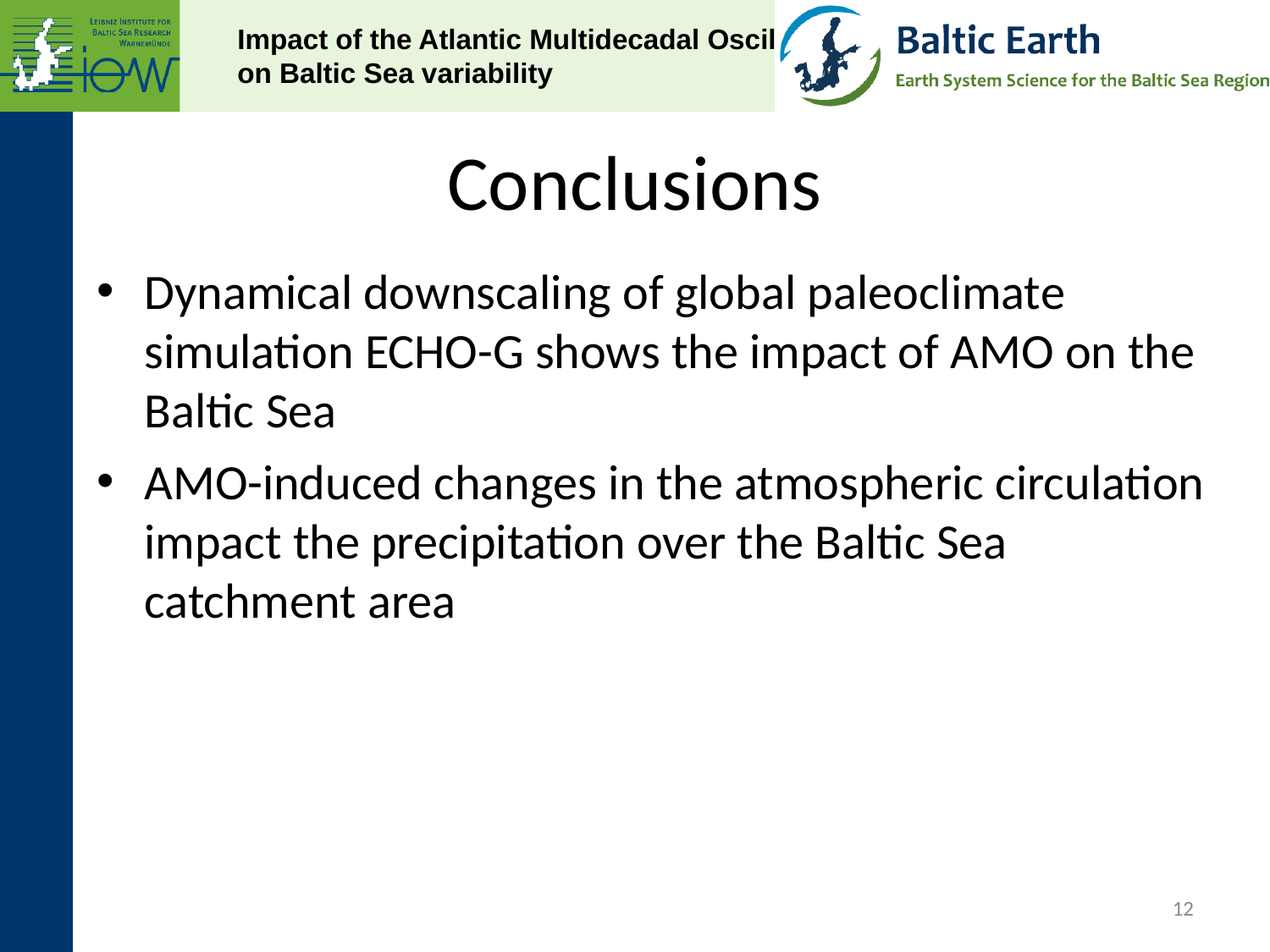

Conclusions
Dynamical downscaling of global paleoclimate simulation ECHO-G shows the impact of AMO on the Baltic Sea
AMO-induced changes in the atmospheric circulation impact the precipitation over the Baltic Sea catchment area

12